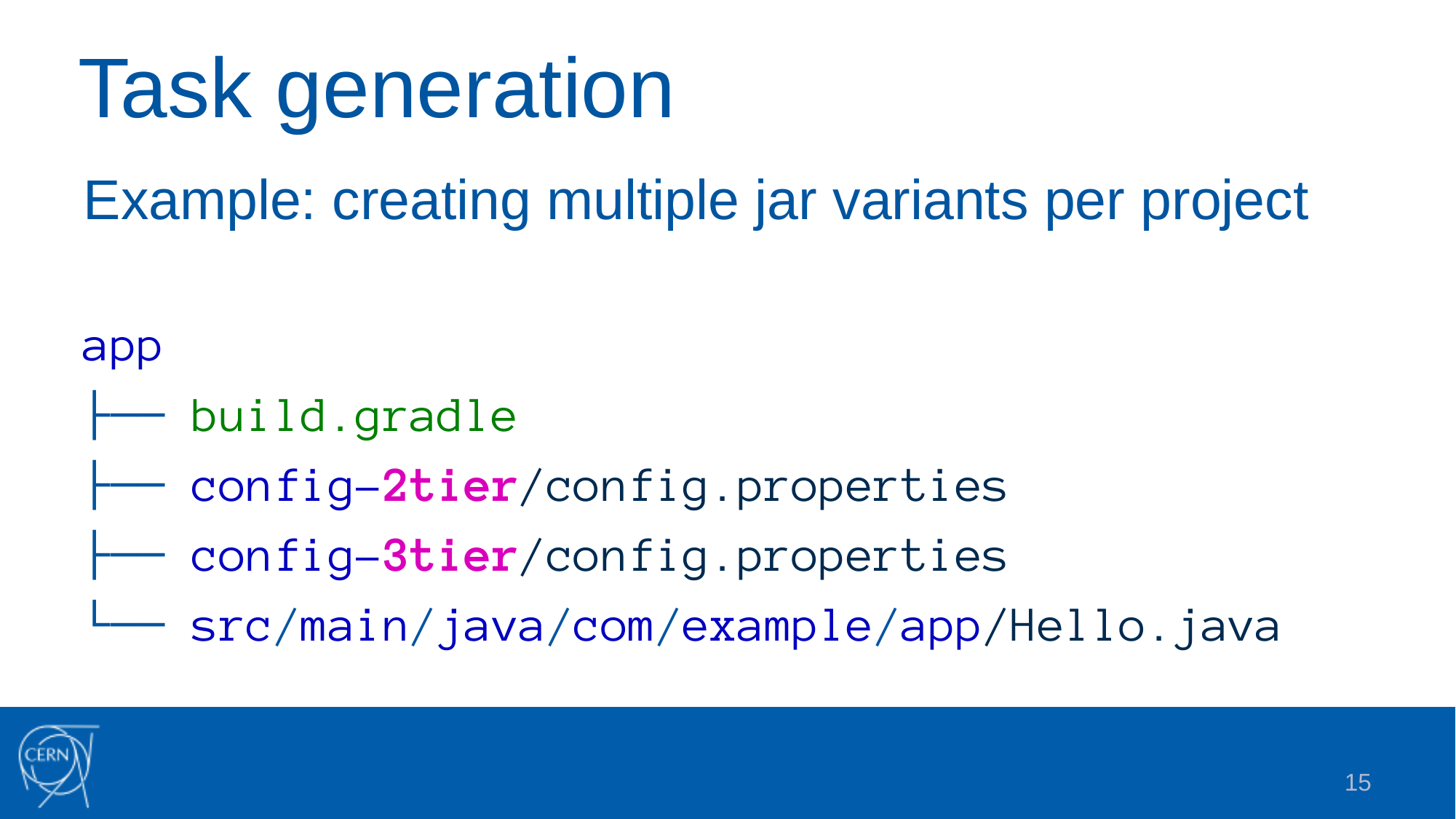

# Task generation
Example: creating multiple jar variants per project

app
├── build.gradle
├── config-2tier/config.properties
├── config-3tier/config.properties
└── src/main/java/com/example/app/Hello.java
15